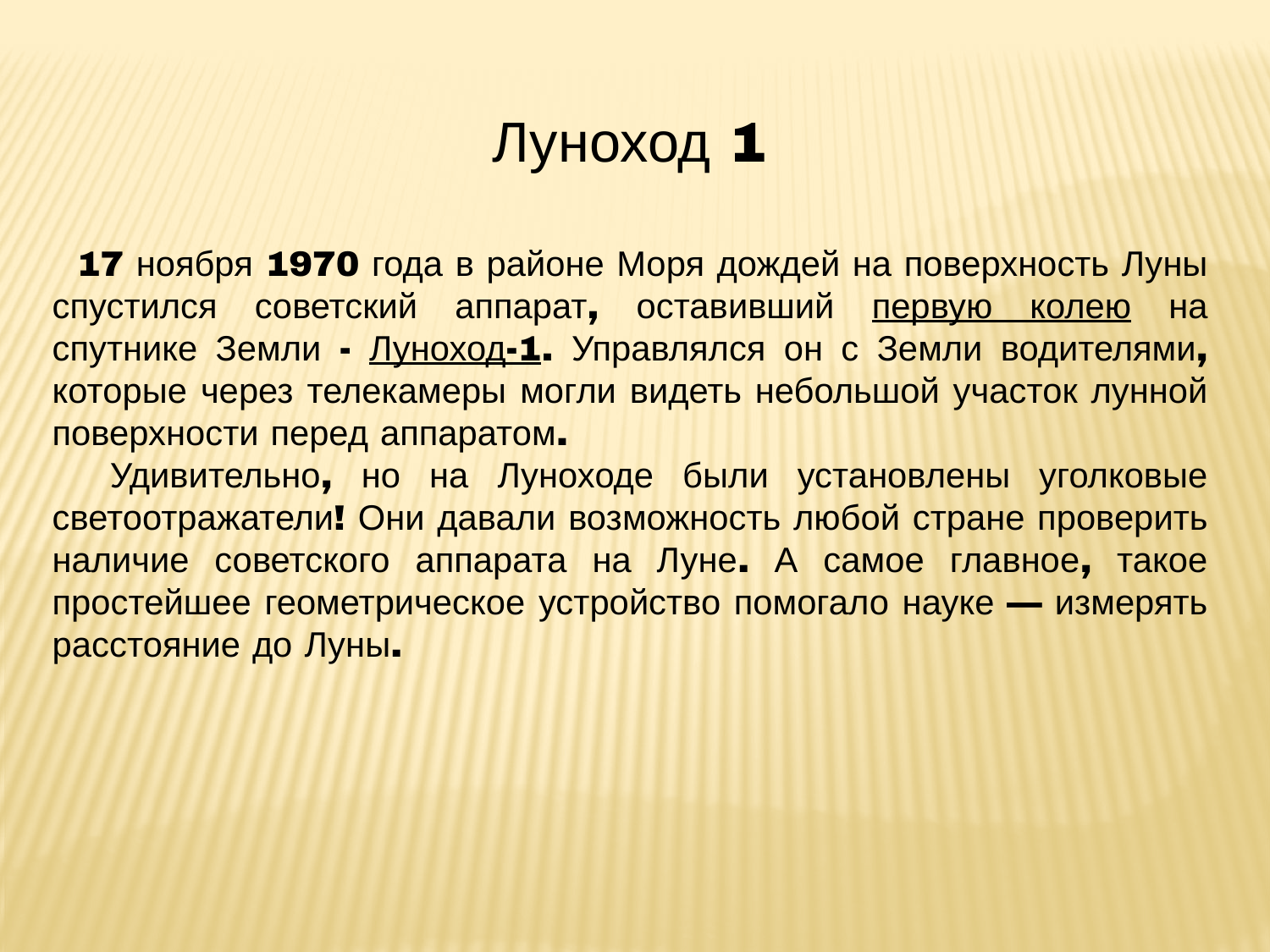

Луноход 1

  17 ноября 1970 года в районе Моря дождей на поверхность Луны спустился советский аппарат, оставивший первую колею на спутнике Земли - Луноход-1. Управлялся он с Земли водителями, которые через телекамеры могли видеть небольшой участок лунной поверхности перед аппаратом.
  Удивительно, но на Луноходе были установлены уголковые светоотражатели! Они давали возможность любой стране проверить наличие советского аппарата на Луне. А самое главное, такое простейшее геометрическое устройство помогало науке — измерять расстояние до Луны.